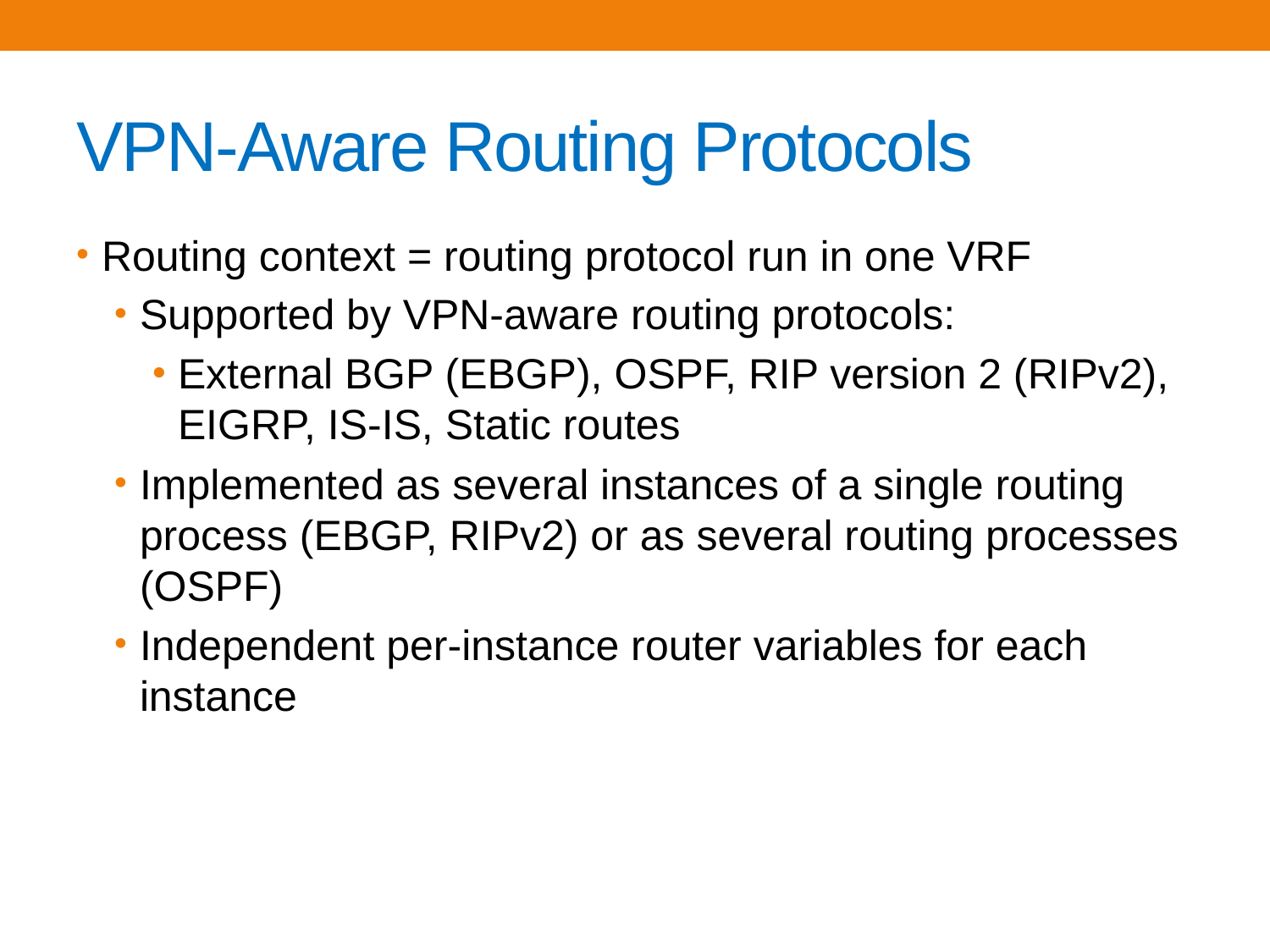

# VPN-Aware Routing Protocols
Routing context = routing protocol run in one VRF
Supported by VPN-aware routing protocols:
External BGP (EBGP), OSPF, RIP version 2 (RIPv2), EIGRP, IS-IS, Static routes
Implemented as several instances of a single routing process (EBGP, RIPv2) or as several routing processes (OSPF)
Independent per-instance router variables for each instance